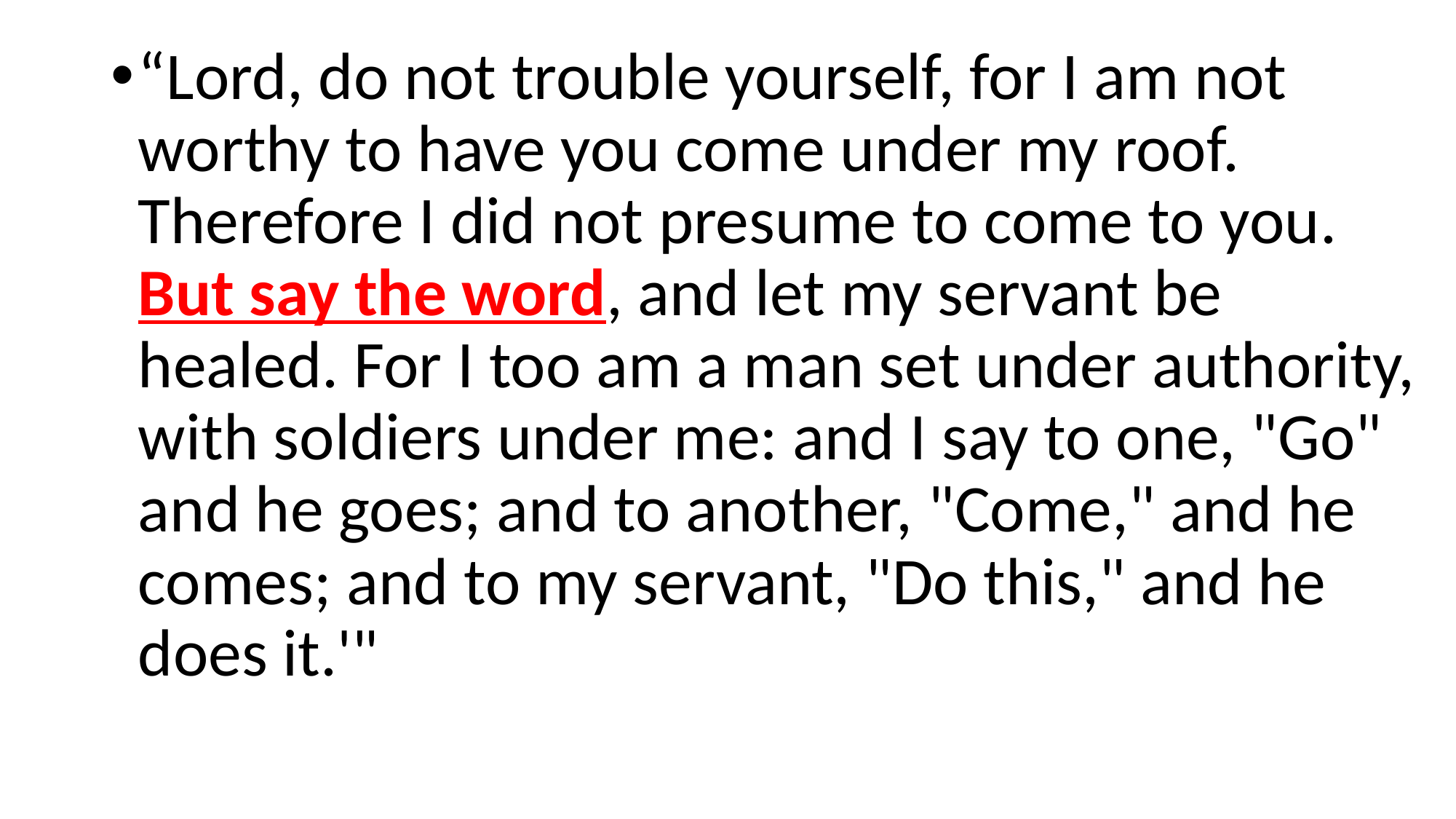

“Lord, do not trouble yourself, for I am not worthy to have you come under my roof. Therefore I did not presume to come to you. But say the word, and let my servant be healed. For I too am a man set under authority, with soldiers under me: and I say to one, "Go" and he goes; and to another, "Come," and he comes; and to my servant, "Do this," and he does it.'"